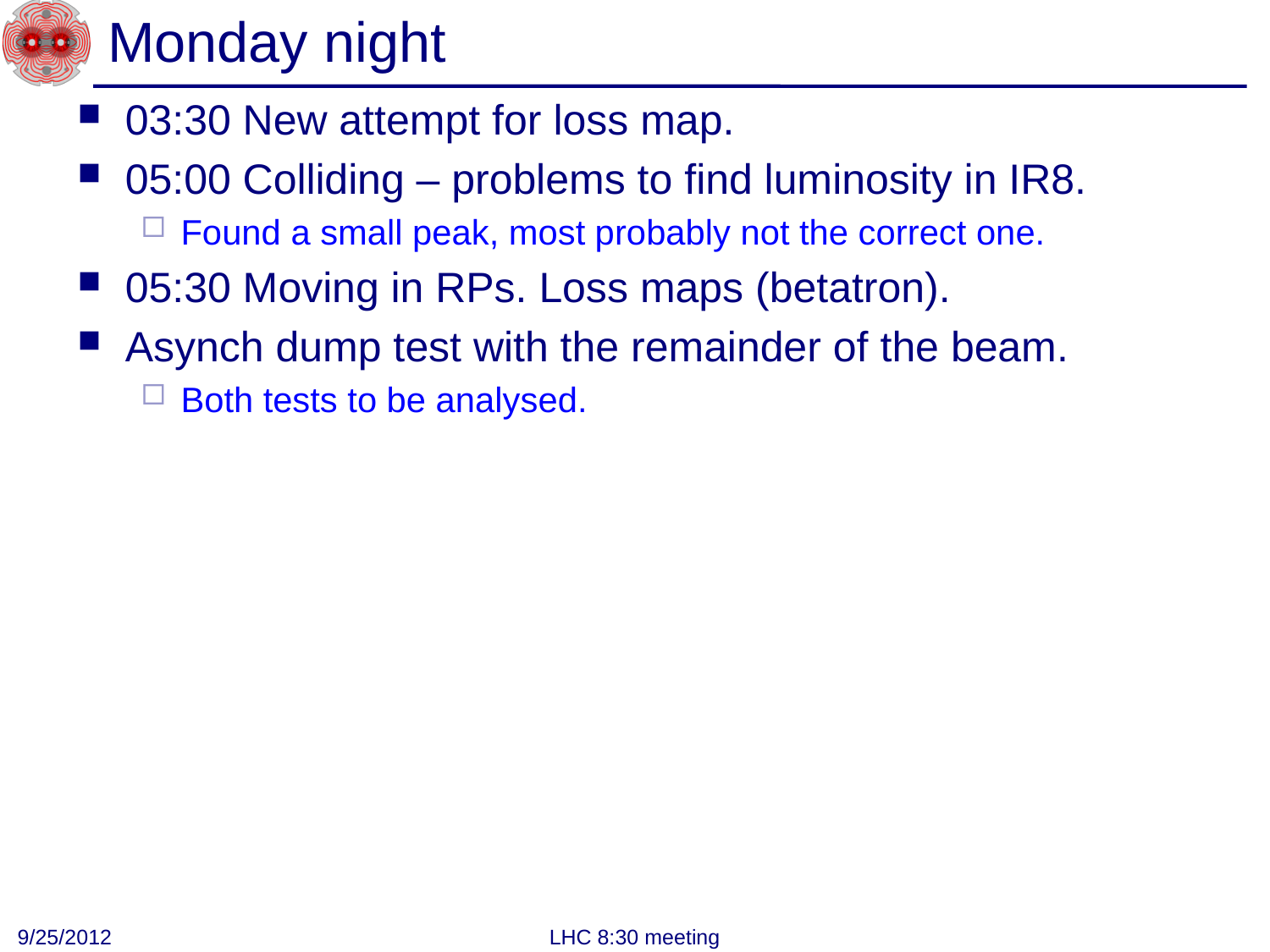

# Monday night
03:30 New attempt for loss map.
05:00 Colliding – problems to find luminosity in IR8.
Found a small peak, most probably not the correct one.
05:30 Moving in RPs. Loss maps (betatron).
Asynch dump test with the remainder of the beam.
Both tests to be analysed.

9/25/2012
LHC 8:30 meeting